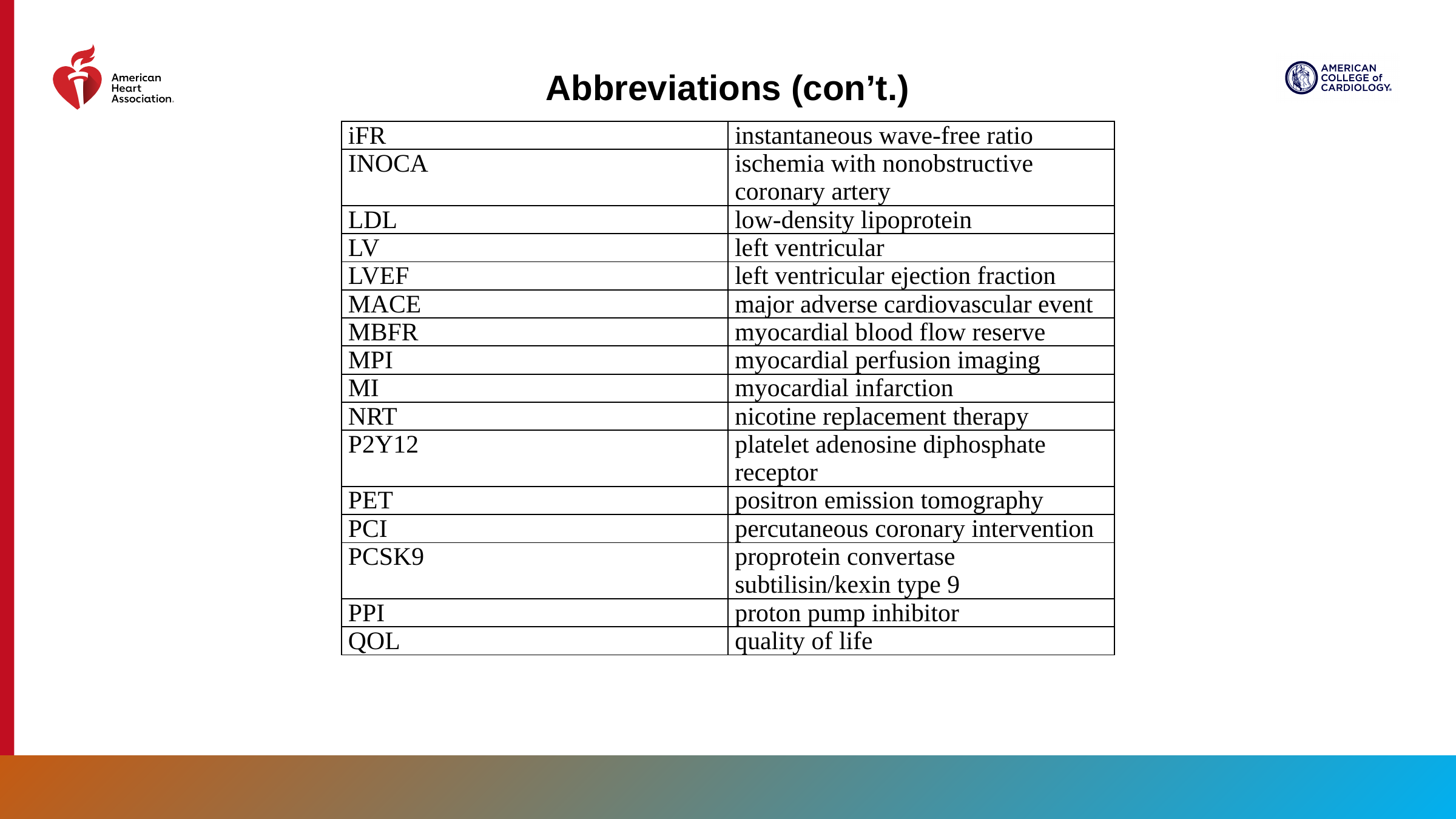

Abbreviations (con’t.)
| iFR | instantaneous wave-free ratio |
| --- | --- |
| INOCA | ischemia with nonobstructive coronary artery |
| LDL | low-density lipoprotein |
| LV | left ventricular |
| LVEF | left ventricular ejection fraction |
| MACE | major adverse cardiovascular event |
| MBFR | myocardial blood flow reserve |
| MPI | myocardial perfusion imaging |
| MI | myocardial infarction |
| NRT | nicotine replacement therapy |
| P2Y12 | platelet adenosine diphosphate receptor |
| PET | positron emission tomography |
| PCI | percutaneous coronary intervention |
| PCSK9 | proprotein convertase subtilisin/kexin type 9 |
| PPI | proton pump inhibitor |
| QOL | quality of life |
142